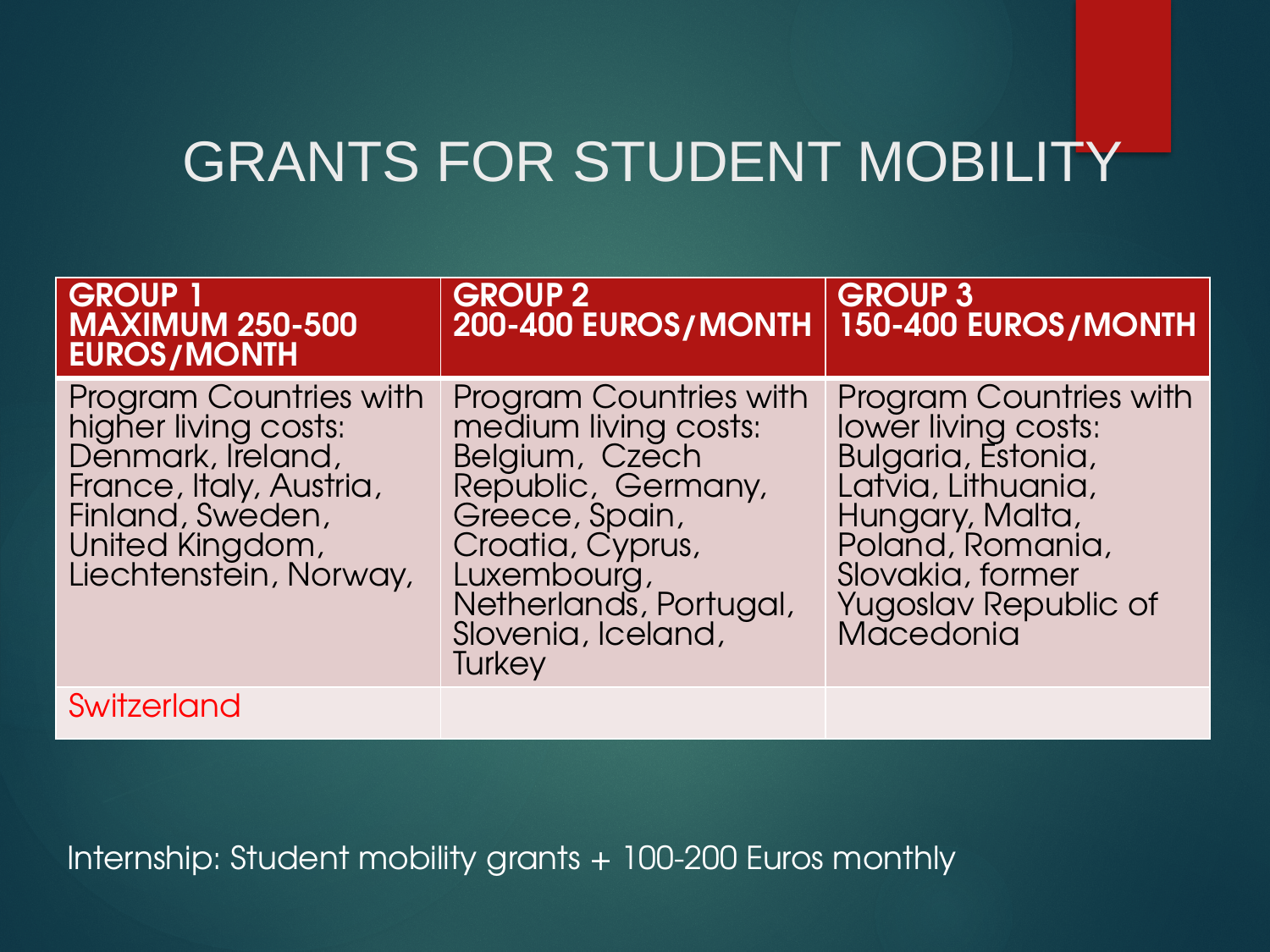

# GRANTS FOR STUDENT MOBILITY

| GROUP 1 MAXIMUM 250-500 EUROS/MONTH | GROUP 2 200-400 EUROS/MONTH | GROUP 3 150-400 EUROS/MONTH |
| --- | --- | --- |
| Program Countries with higher living costs: Denmark, Ireland, France, Italy, Austria, Finland, Sweden, United Kingdom, Liechtenstein, Norway, | Program Countries with medium living costs: Belgium, Czech Republic, Germany, Greece, Spain, Croatia, Cyprus, Luxembourg, Netherlands, Portugal, Slovenia, Iceland, Turkey | Program Countries with lower living costs: Bulgaria, Estonia, Latvia, Lithuania, Hungary, Malta, Poland, Romania, Slovakia, former Yugoslav Republic of Macedonia |
| Switzerland |  |  |

Internship: Student mobility grants + 100-200 Euros monthly